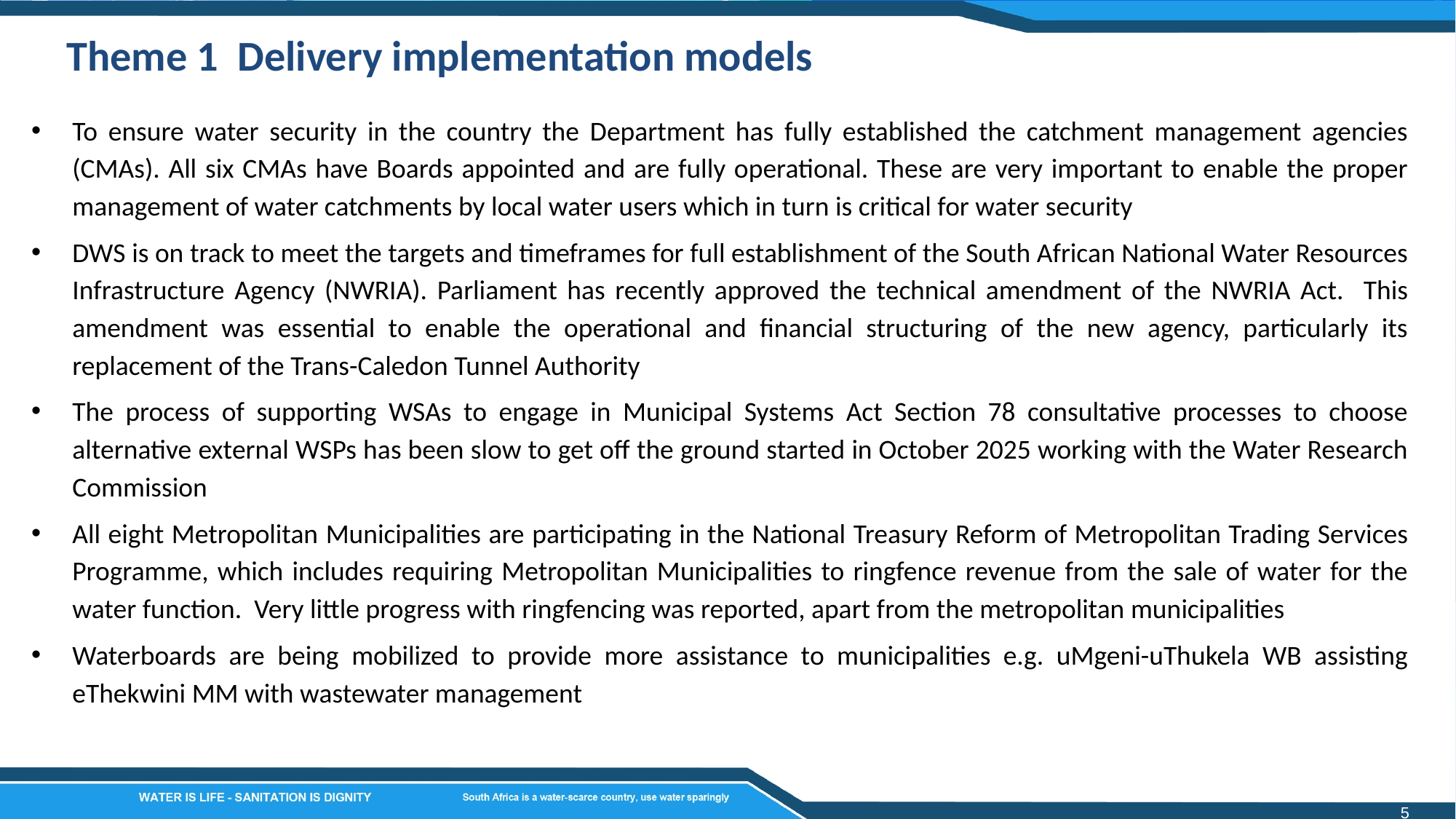

Theme 1  Delivery implementation models
To ensure water security in the country the Department has fully established the catchment management agencies (CMAs). All six CMAs have Boards appointed and are fully operational. These are very important to enable the proper management of water catchments by local water users which in turn is critical for water security
DWS is on track to meet the targets and timeframes for full establishment of the South African National Water Resources Infrastructure Agency (NWRIA). Parliament has recently approved the technical amendment of the NWRIA Act.  This amendment was essential to enable the operational and financial structuring of the new agency, particularly its replacement of the Trans-Caledon Tunnel Authority
The process of supporting WSAs to engage in Municipal Systems Act Section 78 consultative processes to choose alternative external WSPs has been slow to get off the ground started in October 2025 working with the Water Research Commission
All eight Metropolitan Municipalities are participating in the National Treasury Reform of Metropolitan Trading Services Programme, which includes requiring Metropolitan Municipalities to ringfence revenue from the sale of water for the water function.  Very little progress with ringfencing was reported, apart from the metropolitan municipalities
Waterboards are being mobilized to provide more assistance to municipalities e.g. uMgeni-uThukela WB assisting eThekwini MM with wastewater management
5